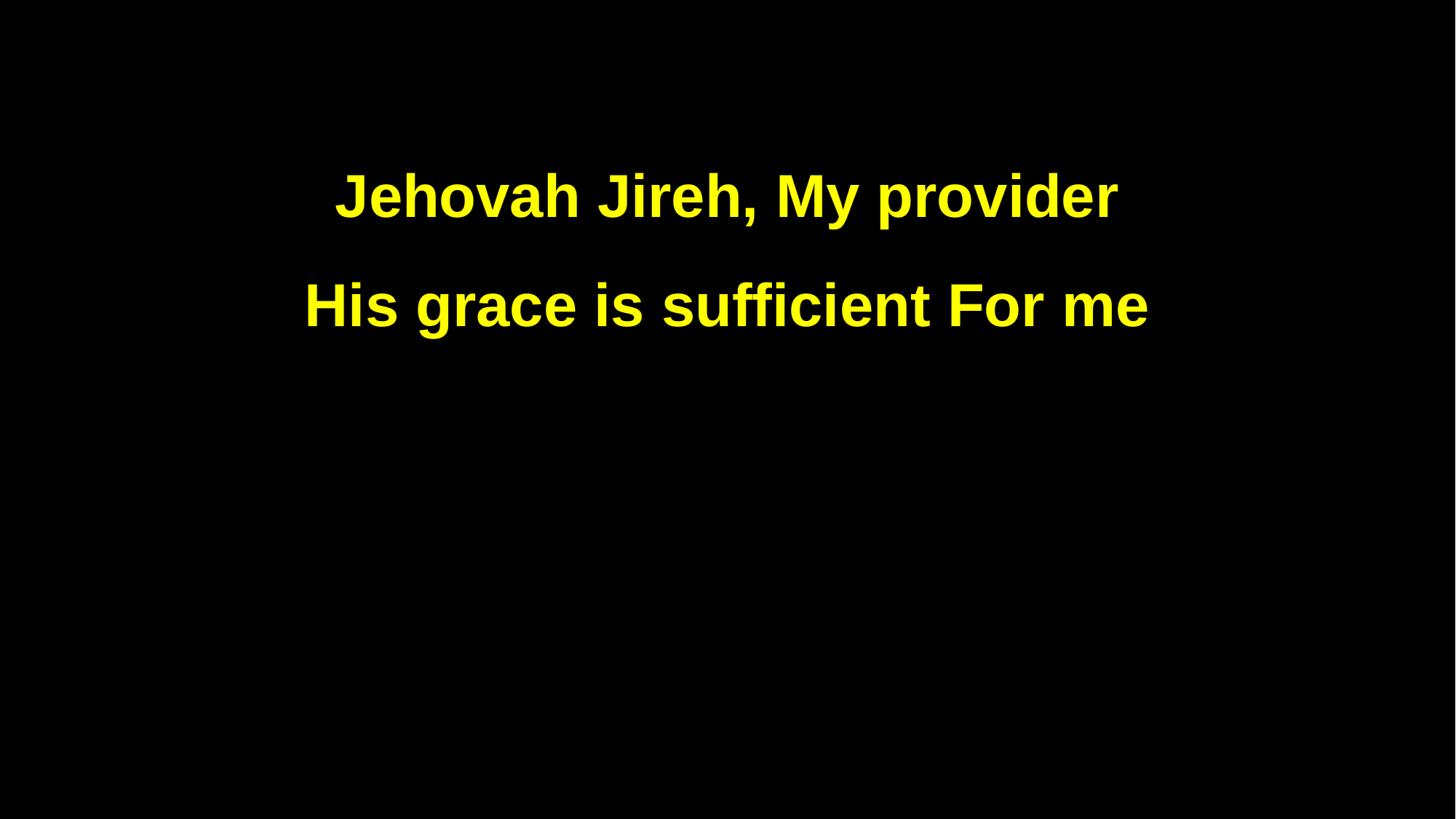

Jehovah Jireh, My provider
His grace is sufficient For me